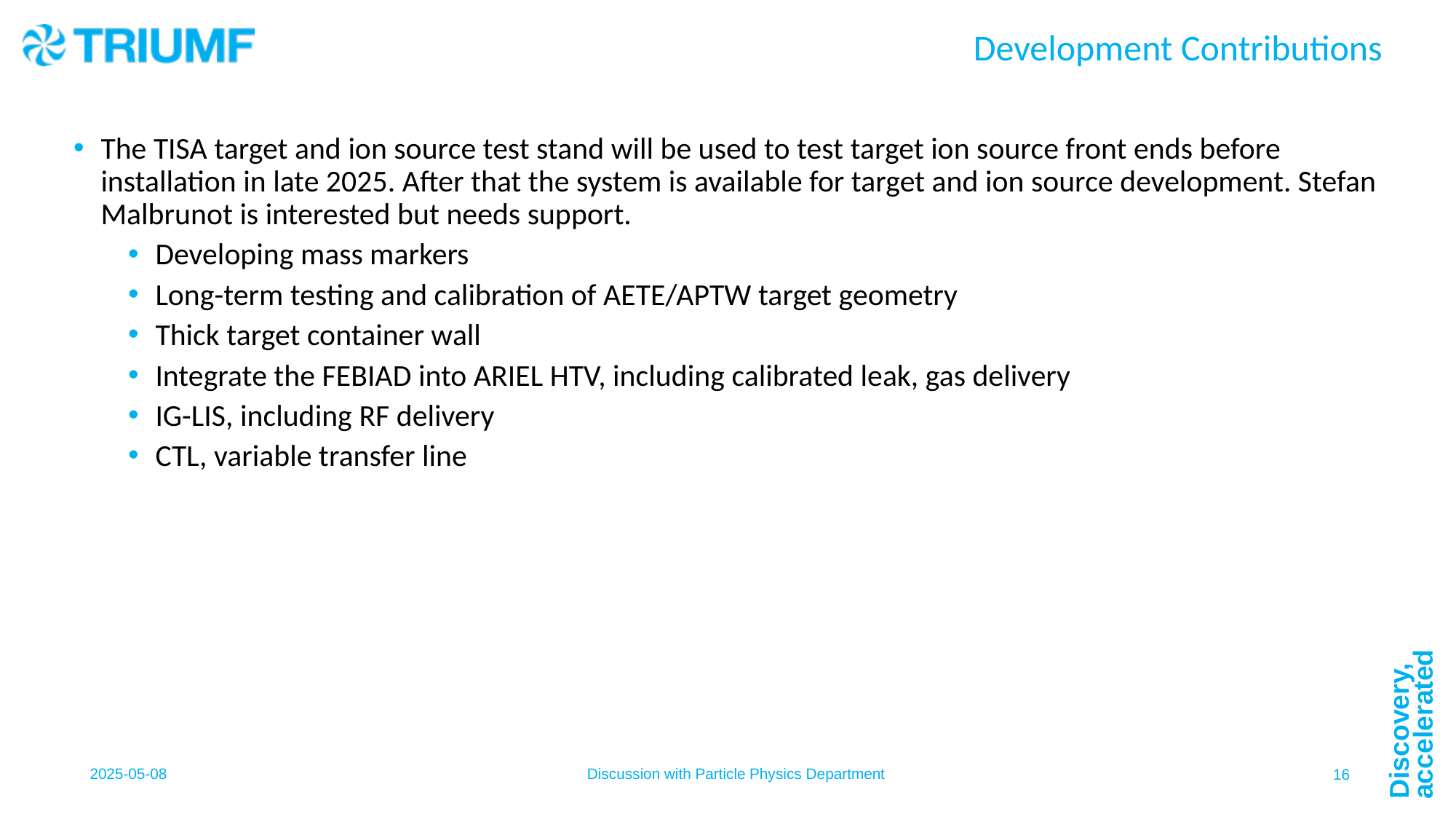

# Development Contributions
The TISA target and ion source test stand will be used to test target ion source front ends before installation in late 2025. After that the system is available for target and ion source development. Stefan Malbrunot is interested but needs support.
Developing mass markers
Long-term testing and calibration of AETE/APTW target geometry
Thick target container wall
Integrate the FEBIAD into ARIEL HTV, including calibrated leak, gas delivery
IG-LIS, including RF delivery
CTL, variable transfer line